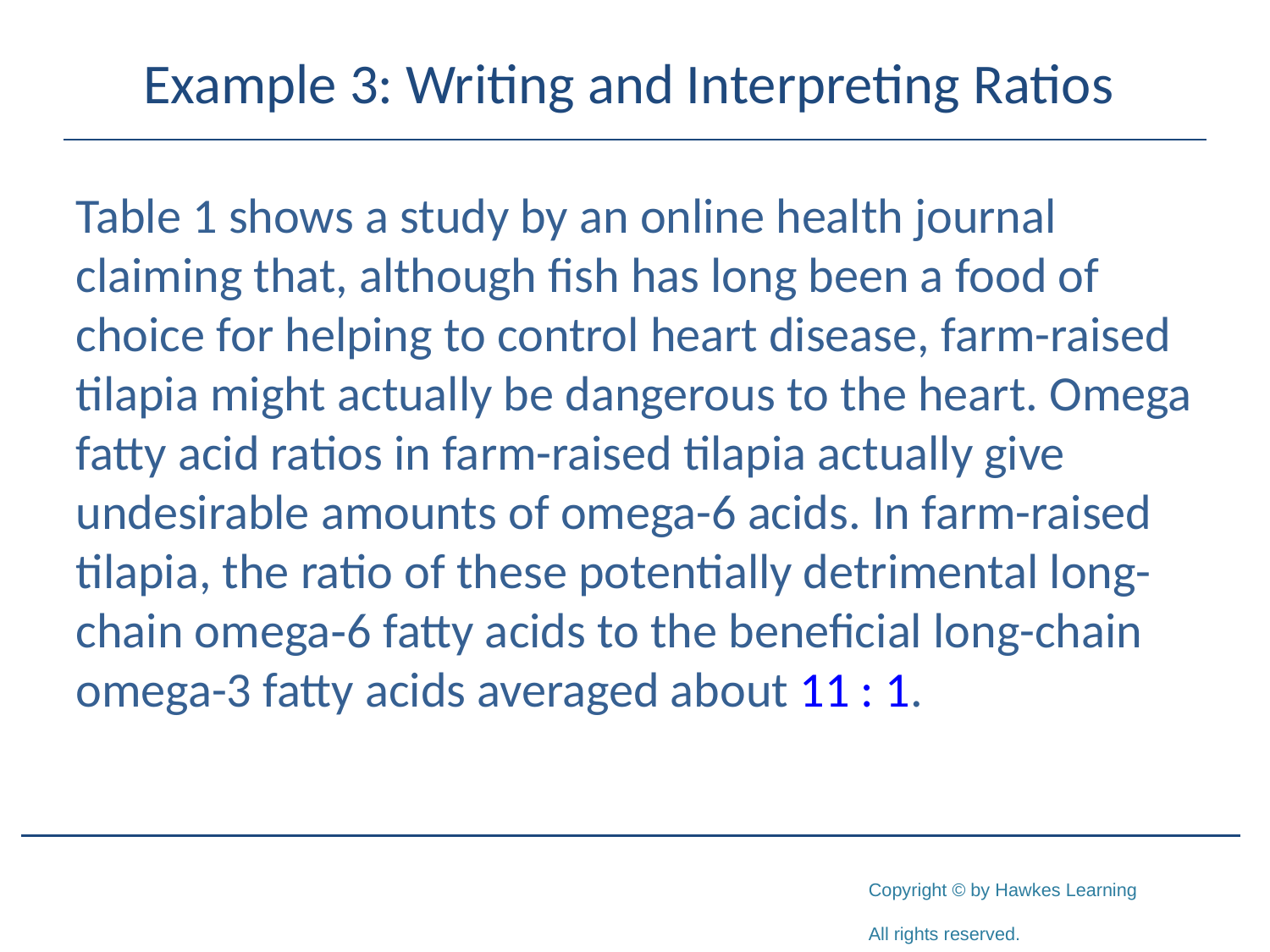

# Example 3: Writing and Interpreting Ratios
Table 1 shows a study by an online health journal claiming that, although fish has long been a food of choice for helping to control heart disease, farm-raised tilapia might actually be dangerous to the heart. Omega fatty acid ratios in farm-raised tilapia actually give undesirable amounts of omega-6 acids. In farm-raised tilapia, the ratio of these potentially detrimental long-chain omega‑6 fatty acids to the beneficial long-chain omega-3 fatty acids averaged about 11 : 1.